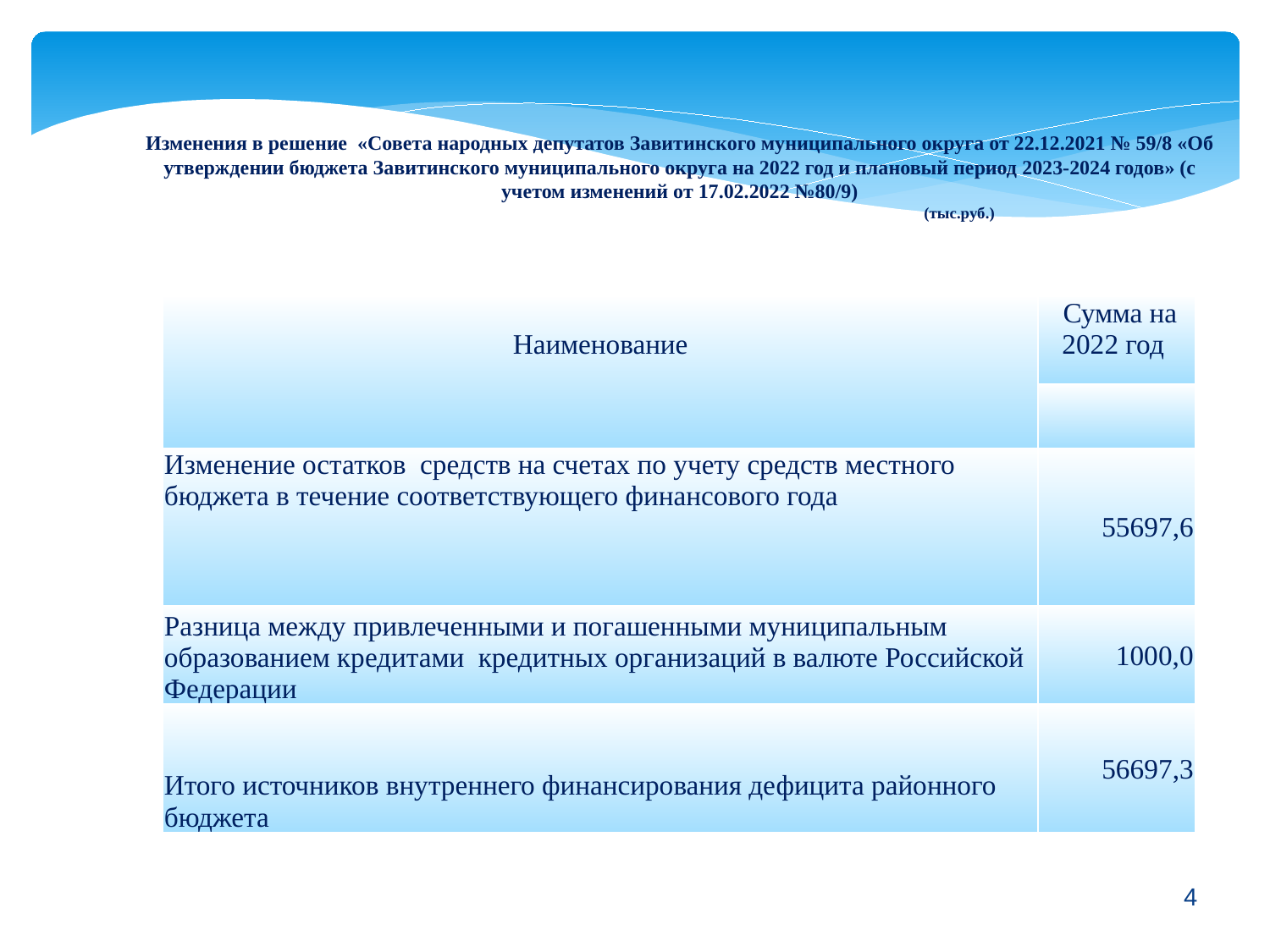

Изменения в решение  «Совета народных депутатов Завитинского муниципального округа от 22.12.2021 № 59/8 «Об утверждении бюджета Завитинского муниципального округа на 2022 год и плановый период 2023-2024 годов» (с учетом изменений от 17.02.2022 №80/9)
                                                                                                                                           (тыс.руб.)

| Наименование | Сумма на 2022 год |
| --- | --- |
|  |  |
| Изменение остатков средств на счетах по учету средств местного бюджета в течение соответствующего финансового года | 55697,6 |
| Разница между привлеченными и погашенными муниципальным образованием кредитами кредитных организаций в валюте Российской Федерации | 1000,0 |
| Итого источников внутреннего финансирования дефицита районного бюджета | 56697,3 |
4